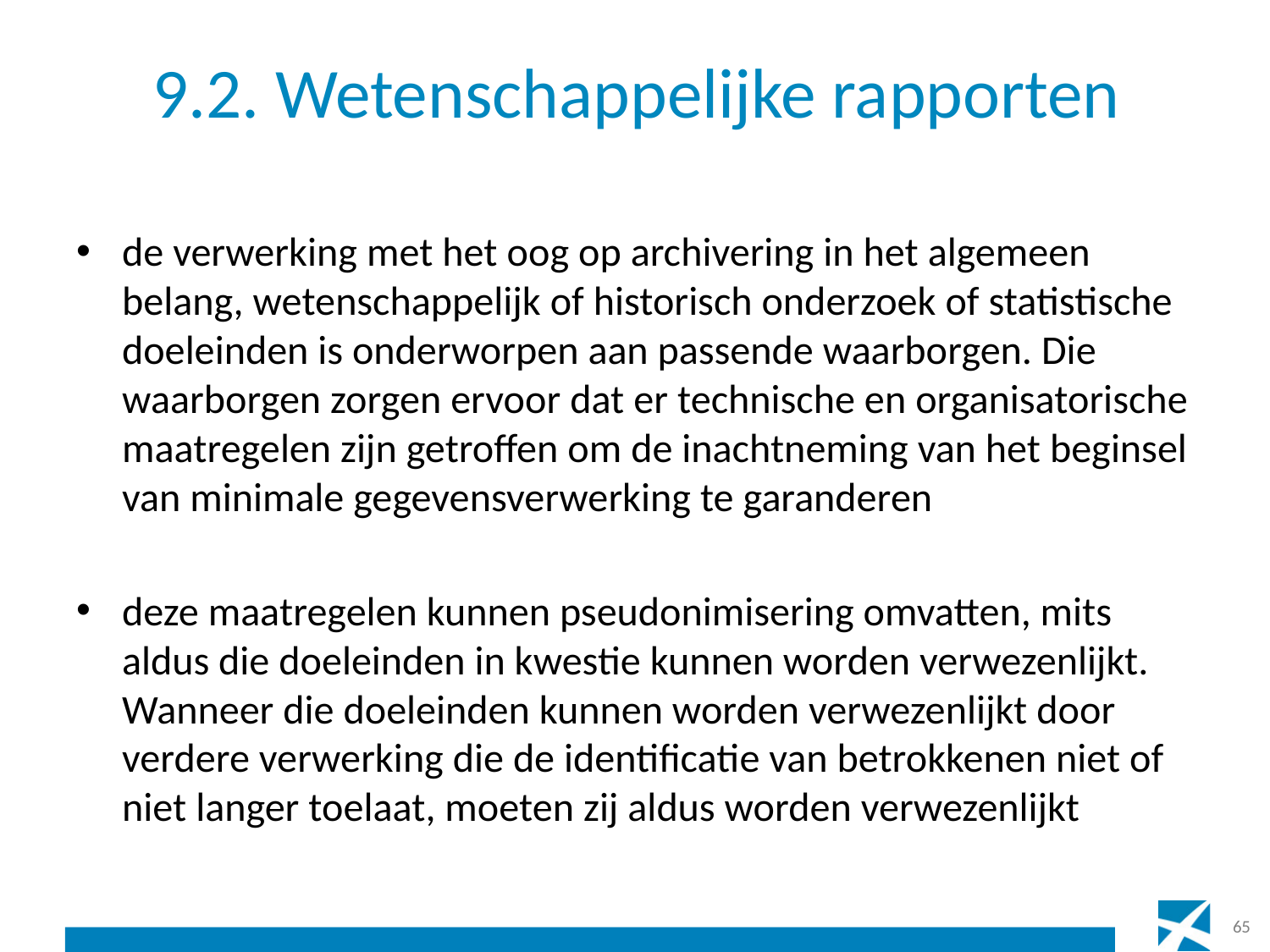

# 9.2. Wetenschappelijke rapporten

de verwerking met het oog op archivering in het algemeen belang, wetenschappelijk of historisch onderzoek of statistische doeleinden is onderworpen aan passende waarborgen. Die waarborgen zorgen ervoor dat er technische en organisatorische maatregelen zijn getroffen om de inachtneming van het beginsel van minimale gegevensverwerking te garanderen

deze maatregelen kunnen pseudonimisering omvatten, mits aldus die doeleinden in kwestie kunnen worden verwezenlijkt. Wanneer die doeleinden kunnen worden verwezenlijkt door verdere verwerking die de identificatie van betrokkenen niet of niet langer toelaat, moeten zij aldus worden verwezenlijkt
65